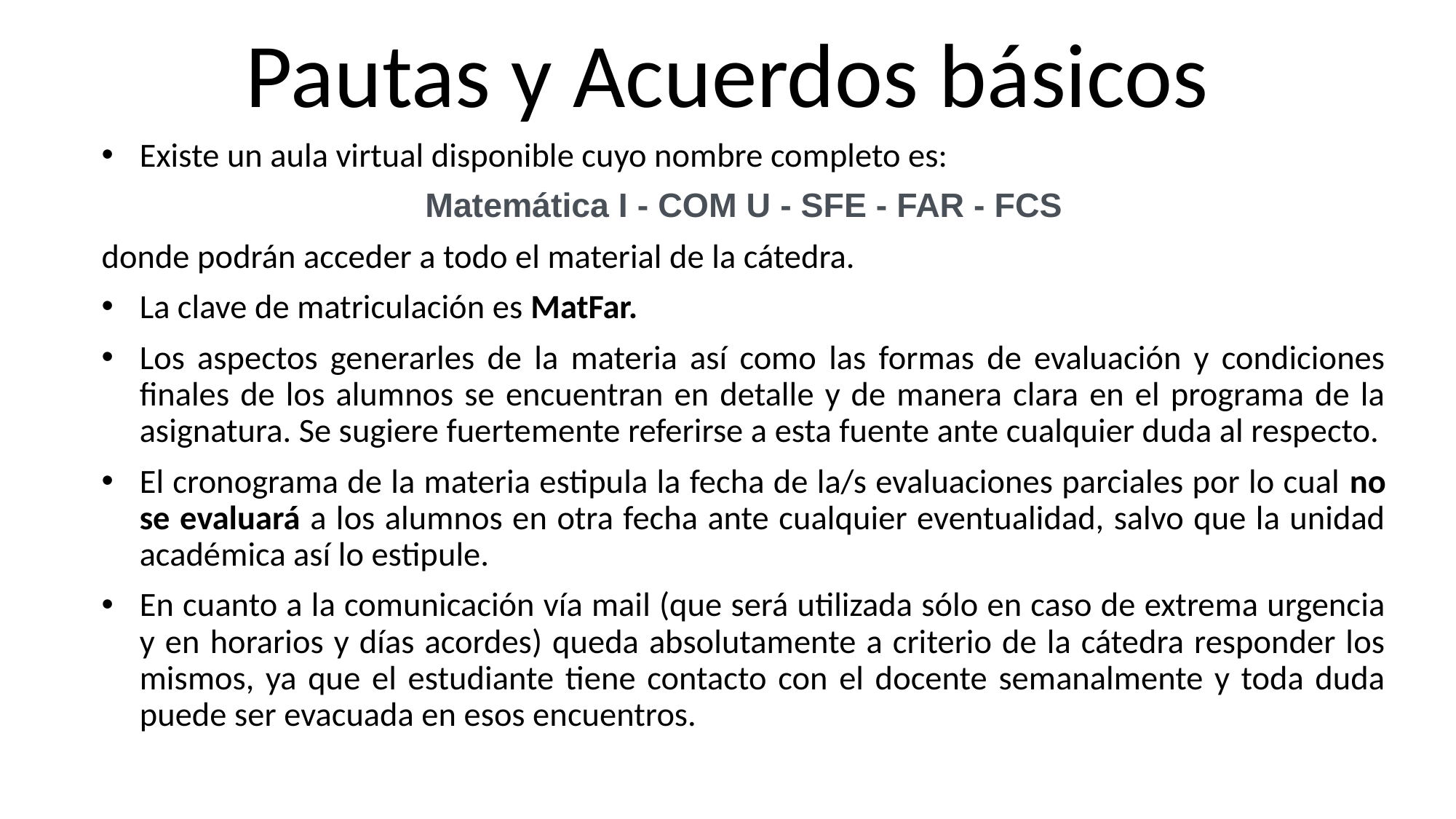

# Pautas y Acuerdos básicos
Existe un aula virtual disponible cuyo nombre completo es:
Matemática I - COM U - SFE - FAR - FCS
donde podrán acceder a todo el material de la cátedra.
La clave de matriculación es MatFar.
Los aspectos generarles de la materia así como las formas de evaluación y condiciones finales de los alumnos se encuentran en detalle y de manera clara en el programa de la asignatura. Se sugiere fuertemente referirse a esta fuente ante cualquier duda al respecto.
El cronograma de la materia estipula la fecha de la/s evaluaciones parciales por lo cual no se evaluará a los alumnos en otra fecha ante cualquier eventualidad, salvo que la unidad académica así lo estipule.
En cuanto a la comunicación vía mail (que será utilizada sólo en caso de extrema urgencia y en horarios y días acordes) queda absolutamente a criterio de la cátedra responder los mismos, ya que el estudiante tiene contacto con el docente semanalmente y toda duda puede ser evacuada en esos encuentros.